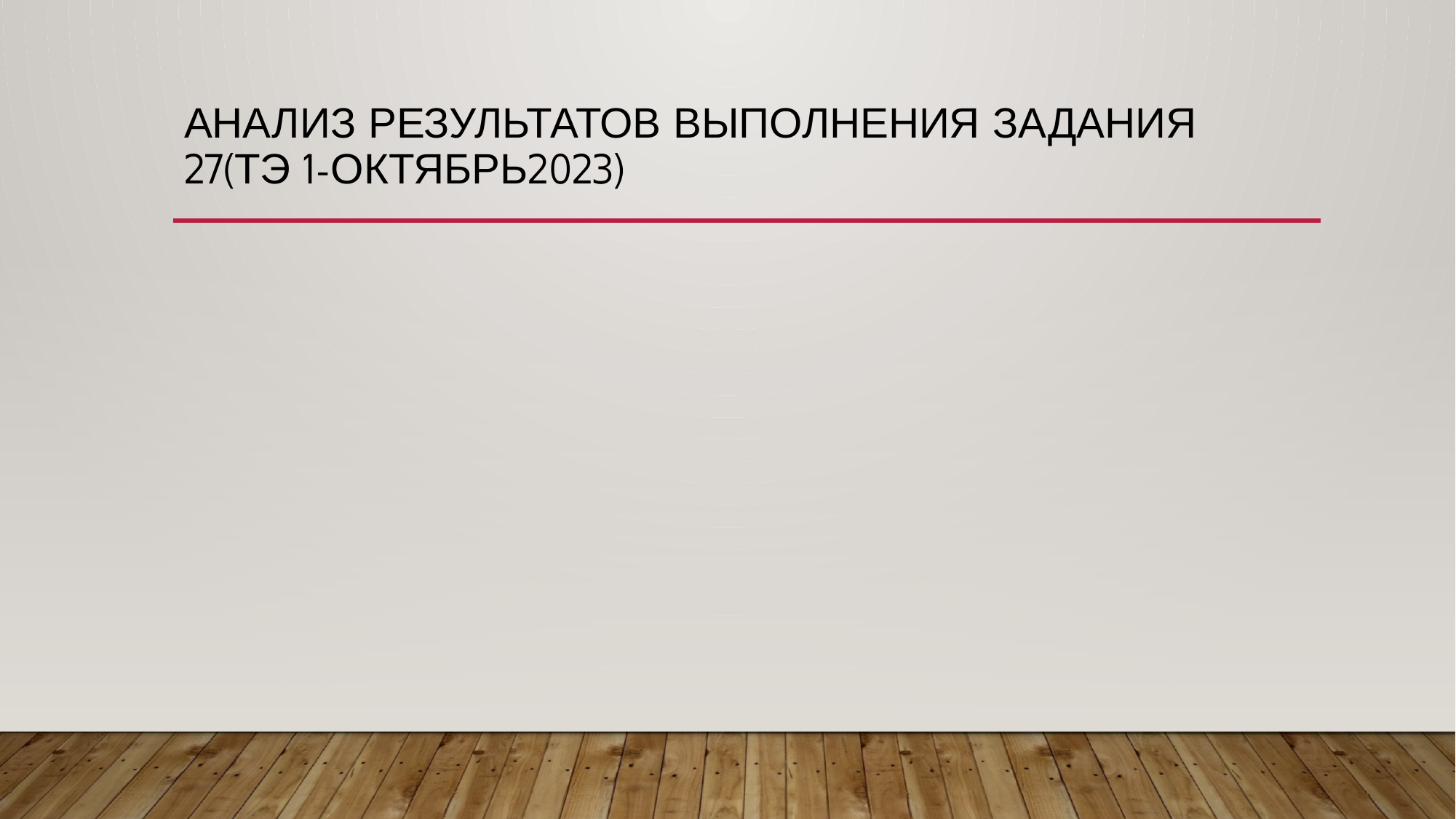

# Анализ результатов выполнения задания 27(ТЭ 1-октябрь2023)